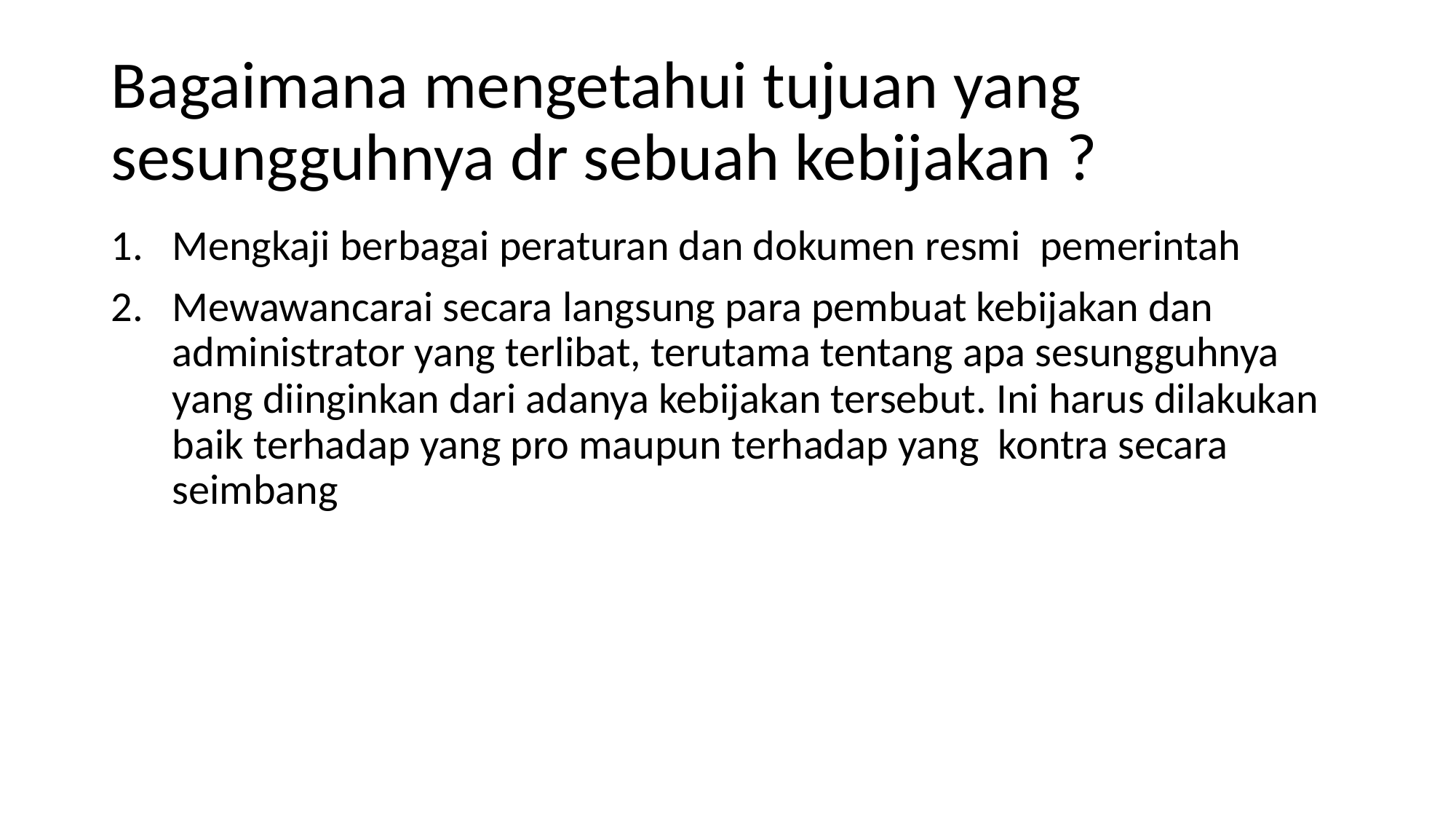

# Bagaimana mengetahui tujuan yang sesungguhnya dr sebuah kebijakan ?
Mengkaji berbagai peraturan dan dokumen resmi  pemerintah
Mewawancarai secara langsung para pembuat kebijakan dan administrator yang terlibat, terutama tentang apa sesungguhnya yang diinginkan dari adanya kebijakan tersebut. Ini harus dilakukan baik terhadap yang pro maupun terhadap yang  kontra secara seimbang